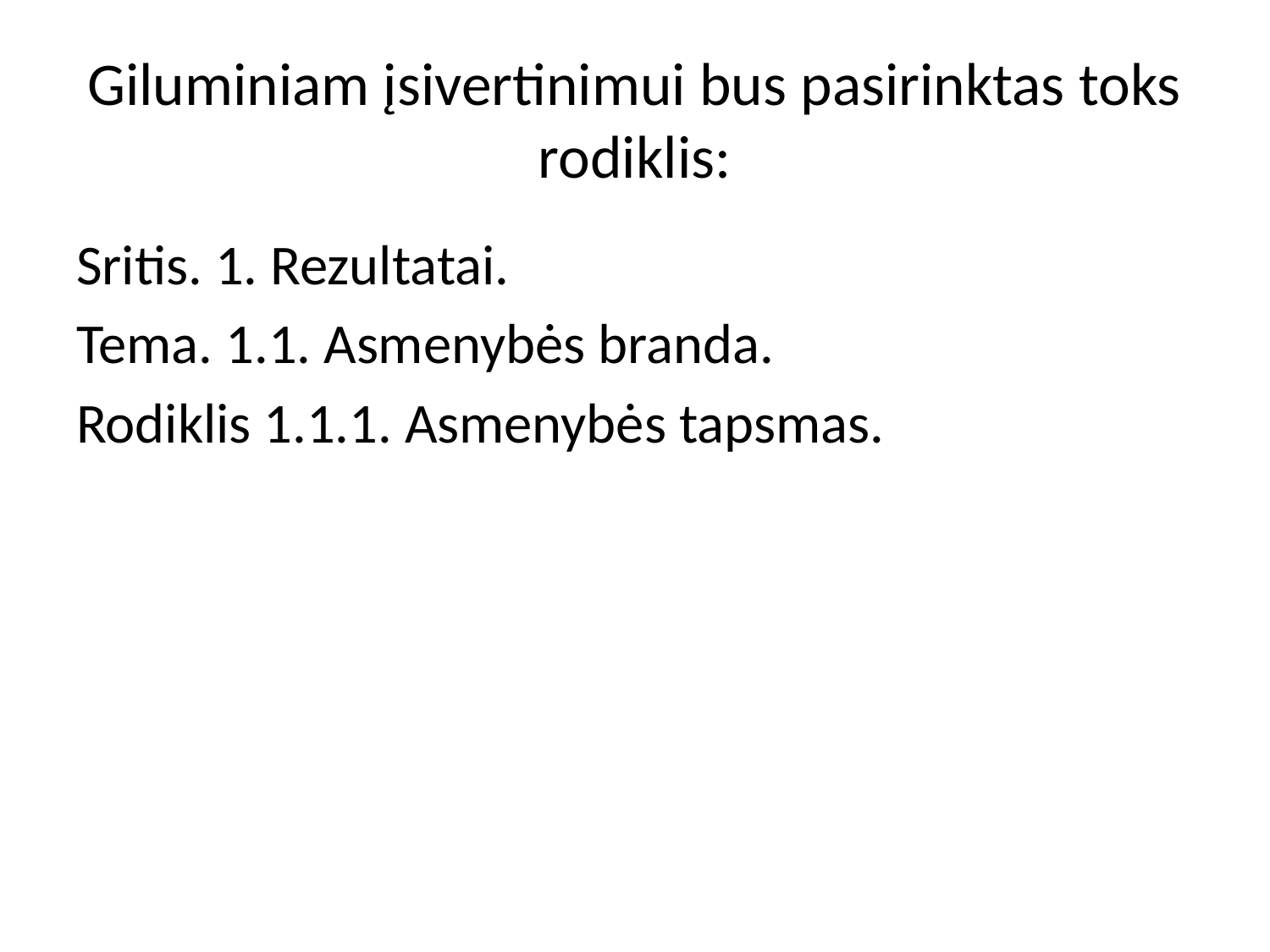

# Giluminiam įsivertinimui bus pasirinktas toks rodiklis:
Sritis. 1. Rezultatai.
Tema. 1.1. Asmenybės branda.
Rodiklis 1.1.1. Asmenybės tapsmas.